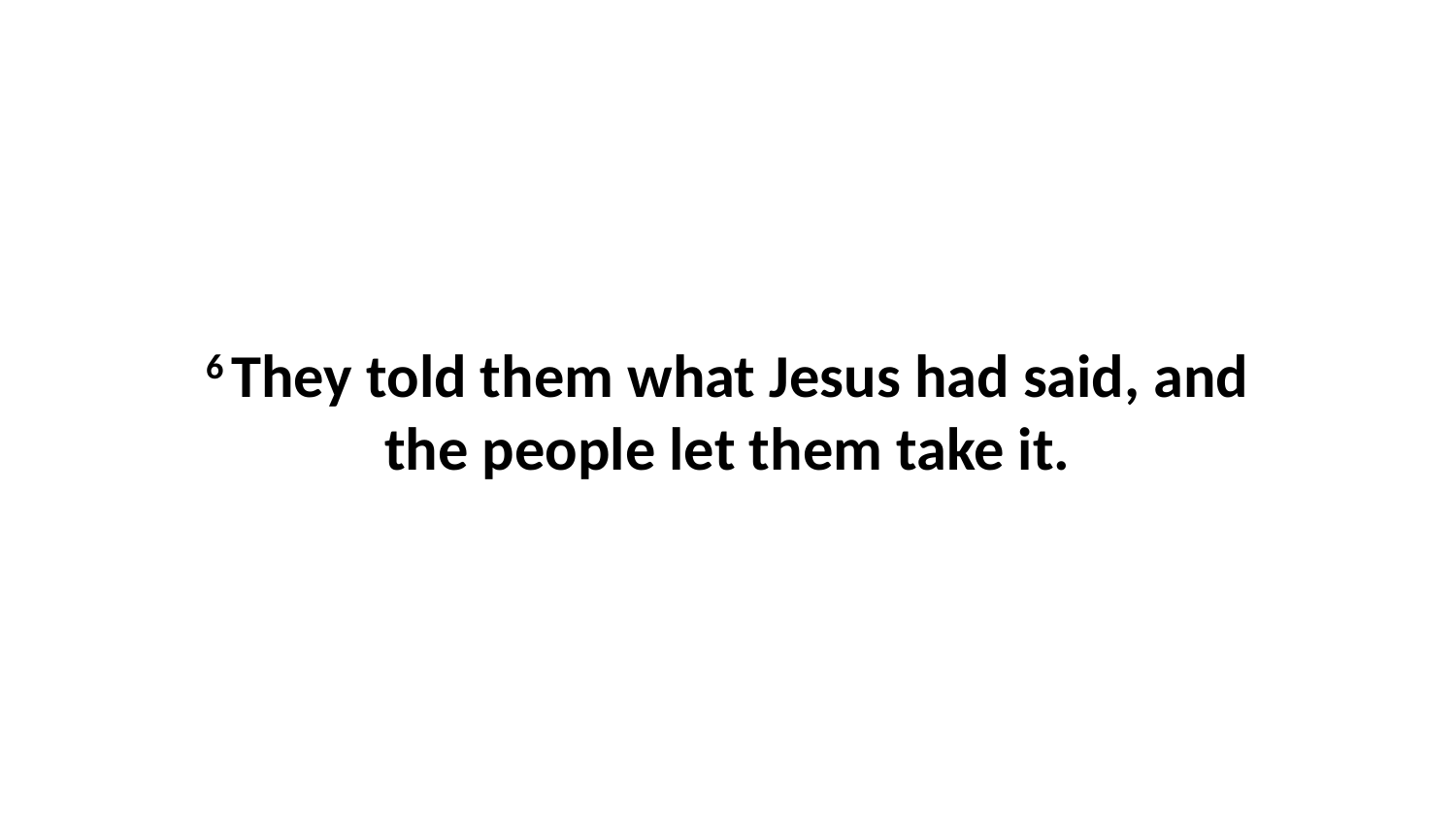

6 They told them what Jesus had said, and the people let them take it.